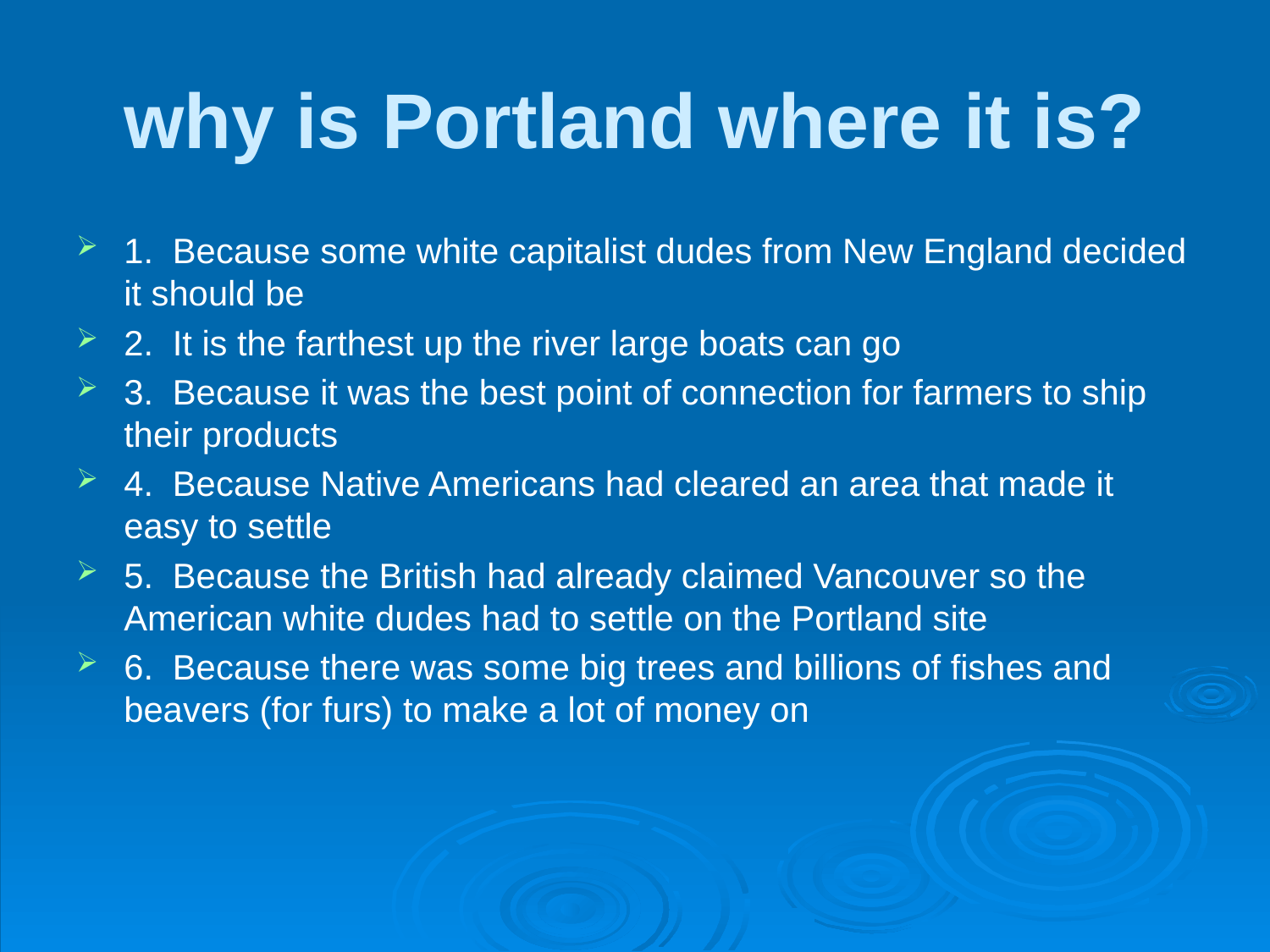

# why is Portland where it is?
1.  Because some white capitalist dudes from New England decided it should be
2.  It is the farthest up the river large boats can go
3.  Because it was the best point of connection for farmers to ship their products
4.  Because Native Americans had cleared an area that made it easy to settle
5.  Because the British had already claimed Vancouver so the American white dudes had to settle on the Portland site
6.  Because there was some big trees and billions of fishes and beavers (for furs) to make a lot of money on